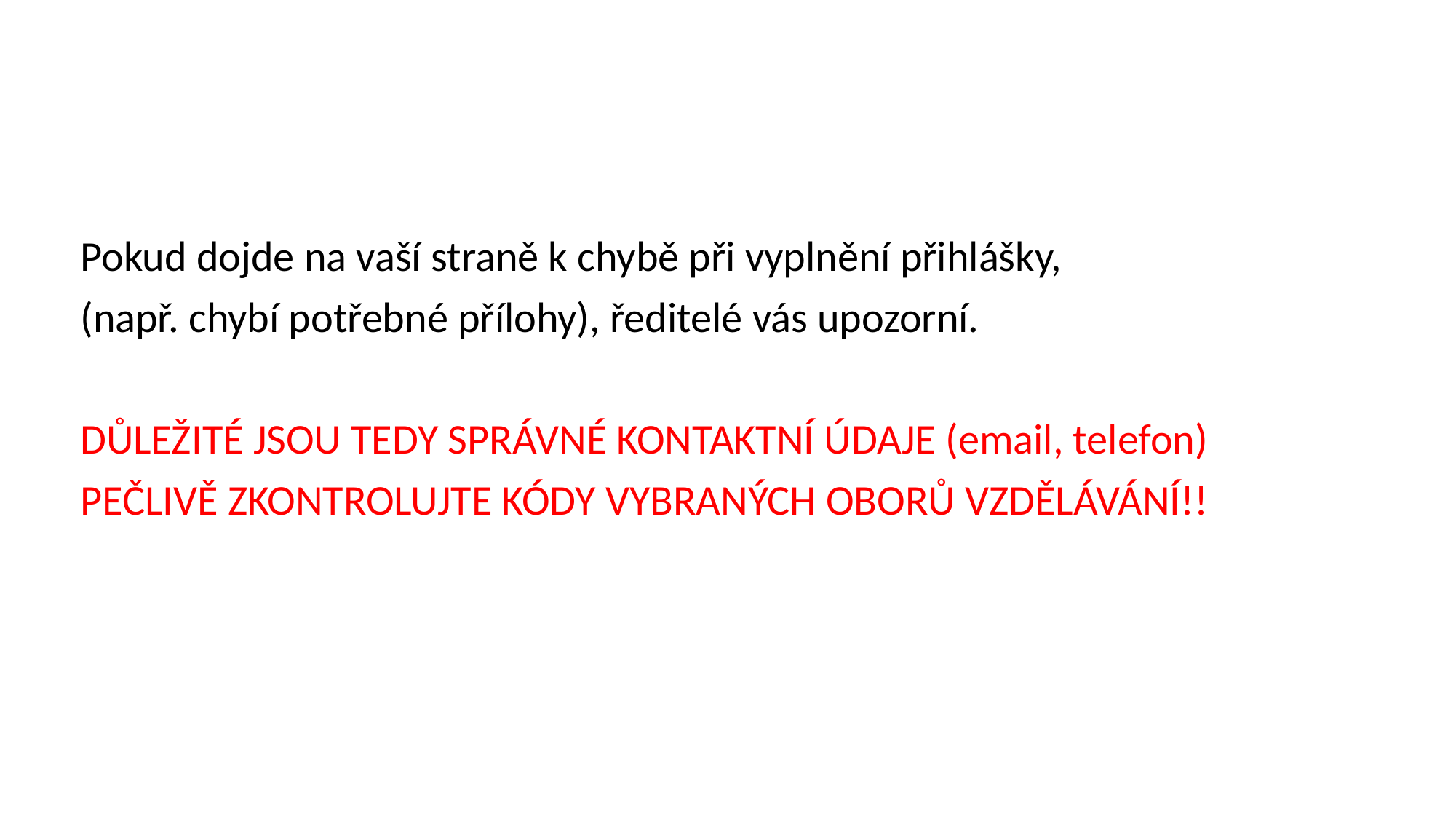

#
Pokud dojde na vaší straně k chybě při vyplnění přihlášky,
(např. chybí potřebné přílohy), ředitelé vás upozorní.

DŮLEŽITÉ JSOU TEDY SPRÁVNÉ KONTAKTNÍ ÚDAJE (email, telefon)
PEČLIVĚ ZKONTROLUJTE KÓDY VYBRANÝCH OBORŮ VZDĚLÁVÁNÍ!!